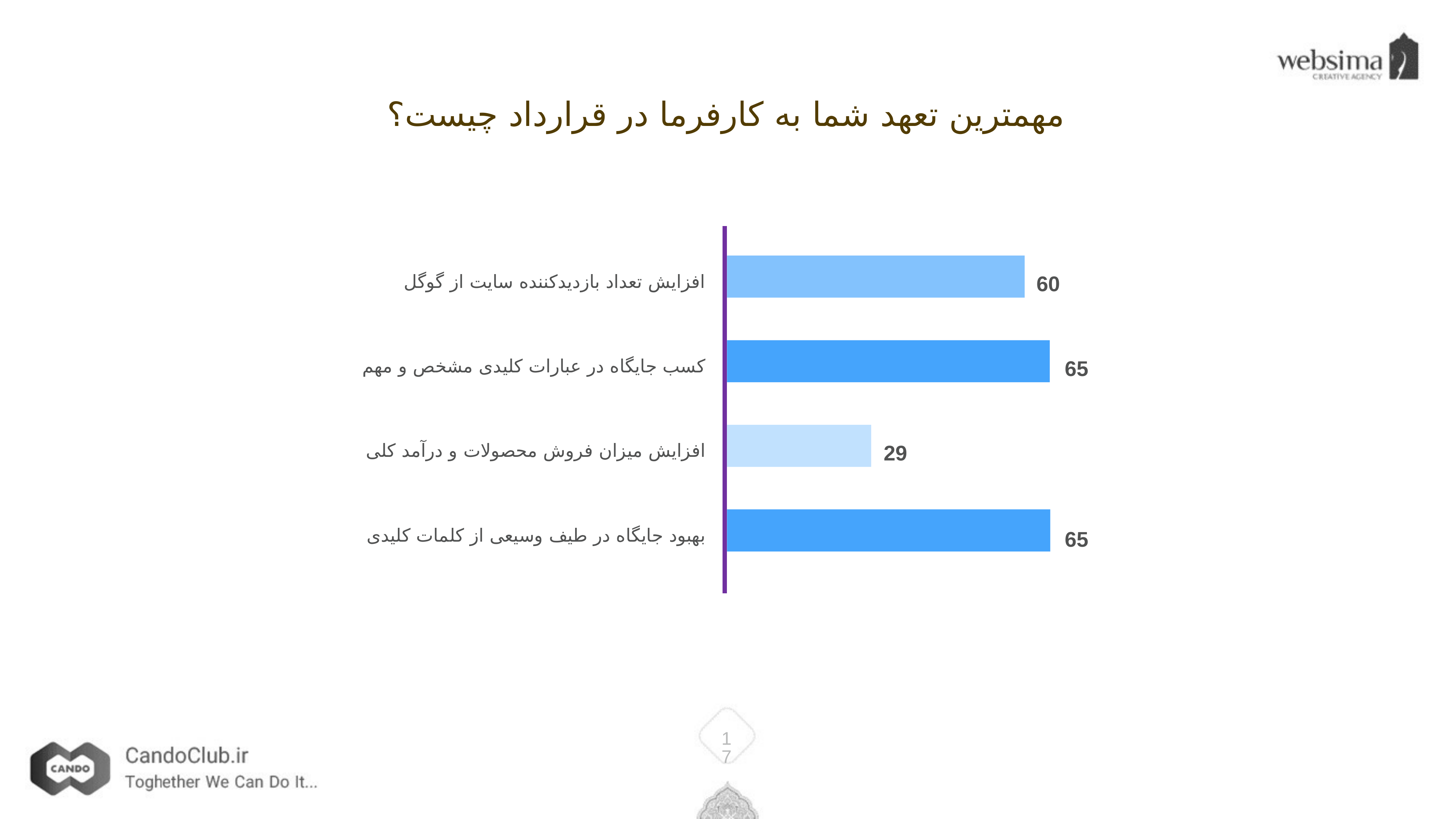

مهمترین تعهد شما به کارفرما در قرارداد چیست؟
60
افزایش تعداد بازدیدکننده سایت از گوگل

65
کسب جایگاه در عبارات کلیدی مشخص و مهم

29
افزایش میزان فروش محصولات و درآمد کلی

بهبود جایگاه در طیف وسیعی از کلمات کلیدی

65
17